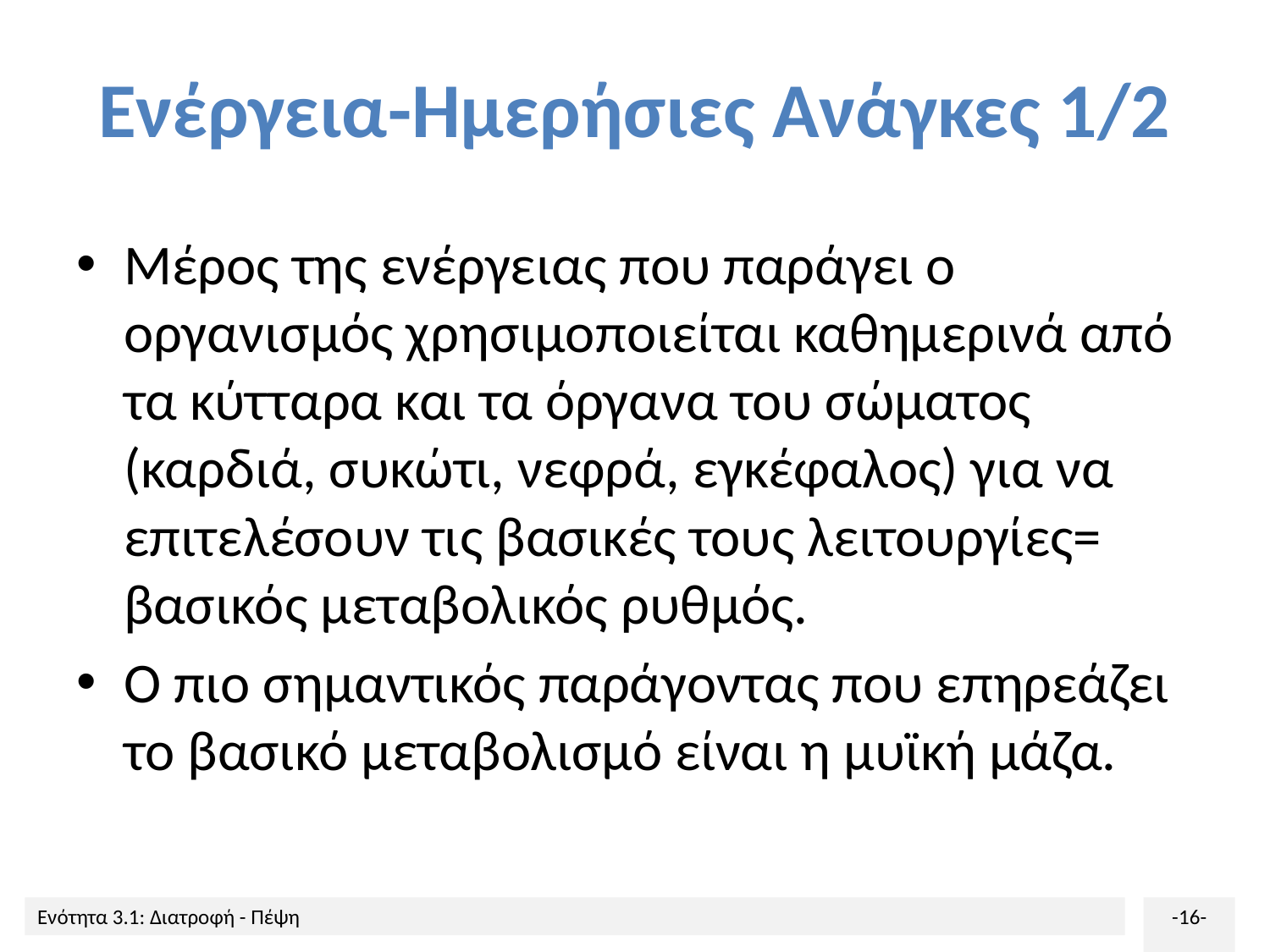

# Ενέργεια-Ημερήσιες Ανάγκες 1/2
Μέρος της ενέργειας που παράγει ο οργανισμός χρησιμοποιείται καθημερινά από τα κύτταρα και τα όργανα του σώματος (καρδιά, συκώτι, νεφρά, εγκέφαλος) για να επιτελέσουν τις βασικές τους λειτουργίες= βασικός μεταβολικός ρυθμός.
Ο πιο σημαντικός παράγοντας που επηρεάζει το βασικό μεταβολισμό είναι η μυϊκή μάζα.